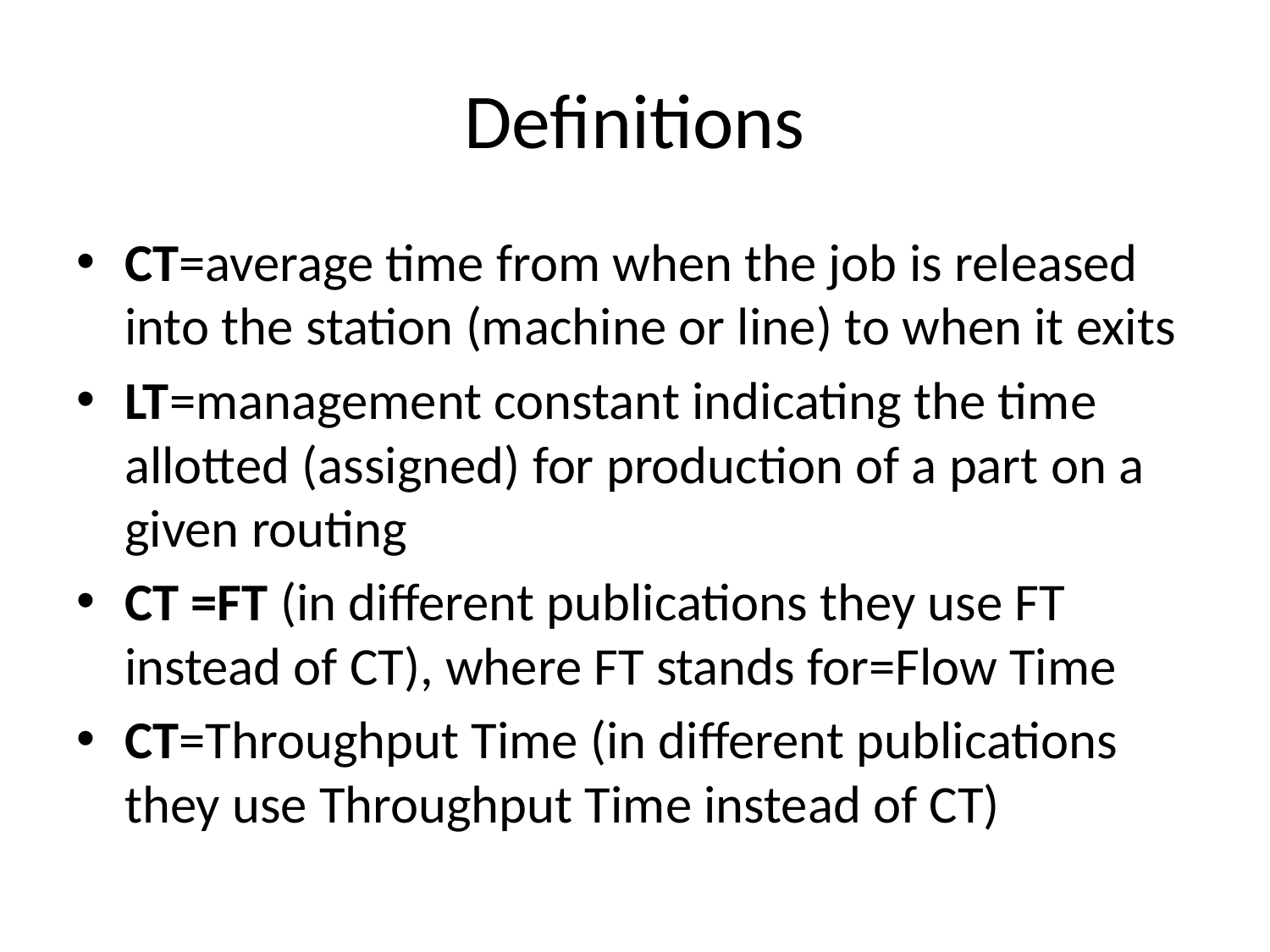

# Definitions
CT=average time from when the job is released into the station (machine or line) to when it exits
LT=management constant indicating the time allotted (assigned) for production of a part on a given routing
CT =FT (in different publications they use FT instead of CT), where FT stands for=Flow Time
CT=Throughput Time (in different publications they use Throughput Time instead of CT)